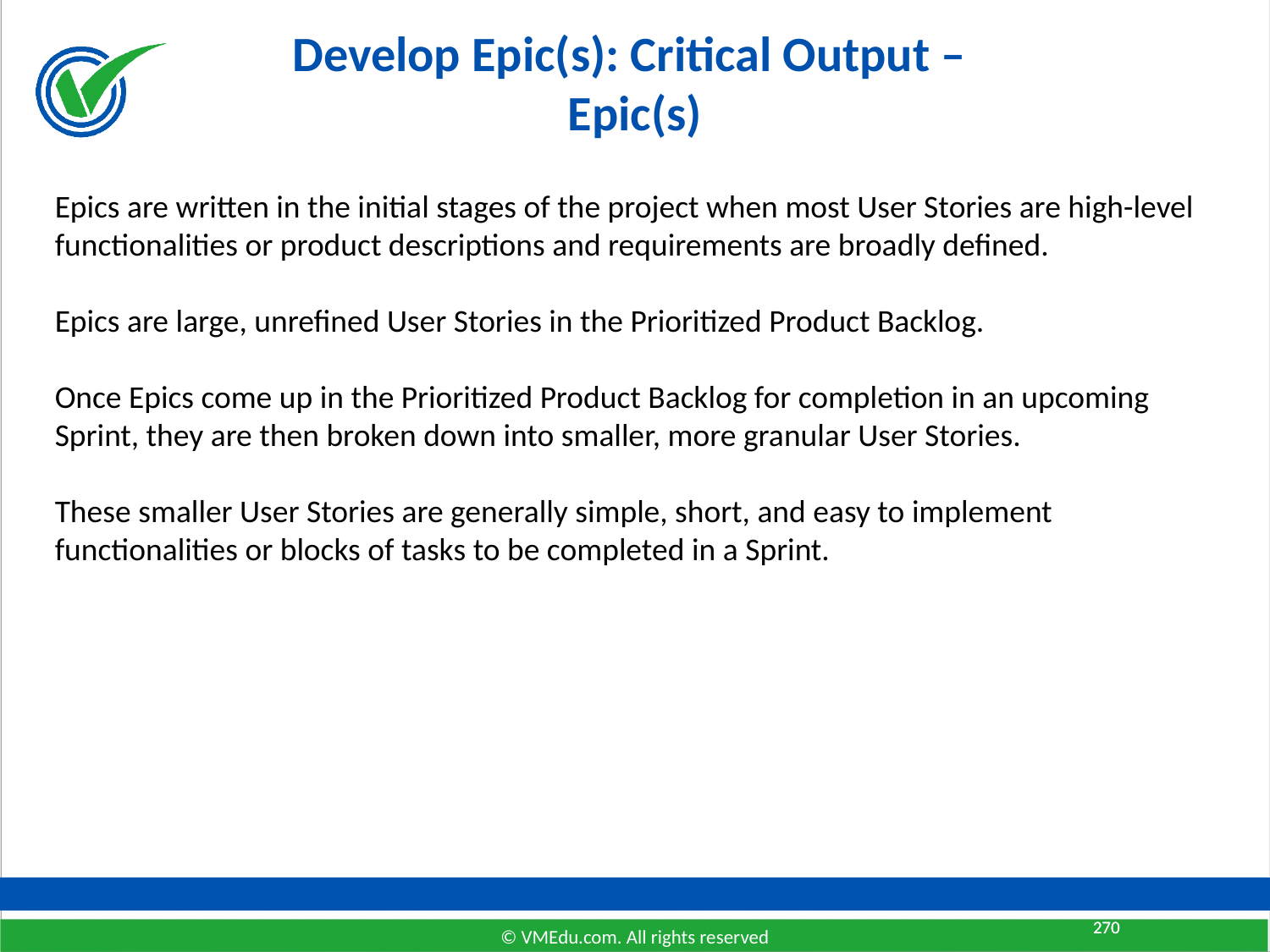

# Develop Epic(s): Critical Output – Epic(s)
Epics are written in the initial stages of the project when most User Stories are high-level functionalities or product descriptions and requirements are broadly defined.

Epics are large, unrefined User Stories in the Prioritized Product Backlog.

Once Epics come up in the Prioritized Product Backlog for completion in an upcoming Sprint, they are then broken down into smaller, more granular User Stories.

These smaller User Stories are generally simple, short, and easy to implement functionalities or blocks of tasks to be completed in a Sprint.
270